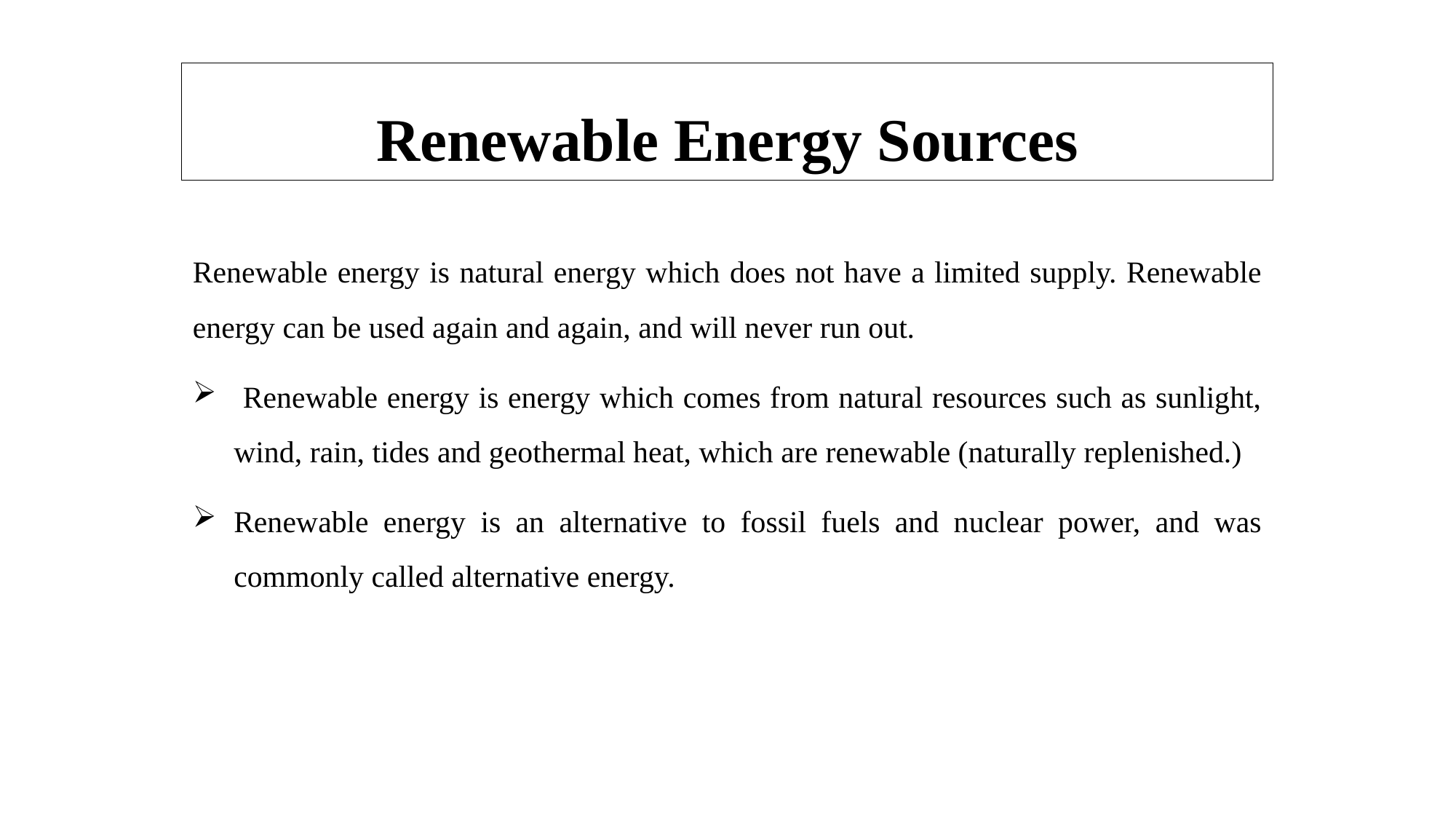

# Renewable Energy Sources
Renewable energy is natural energy which does not have a limited supply. Renewable energy can be used again and again, and will never run out.
 Renewable energy is energy which comes from natural resources such as sunlight, wind, rain, tides and geothermal heat, which are renewable (naturally replenished.)
Renewable energy is an alternative to fossil fuels and nuclear power, and was commonly called alternative energy.